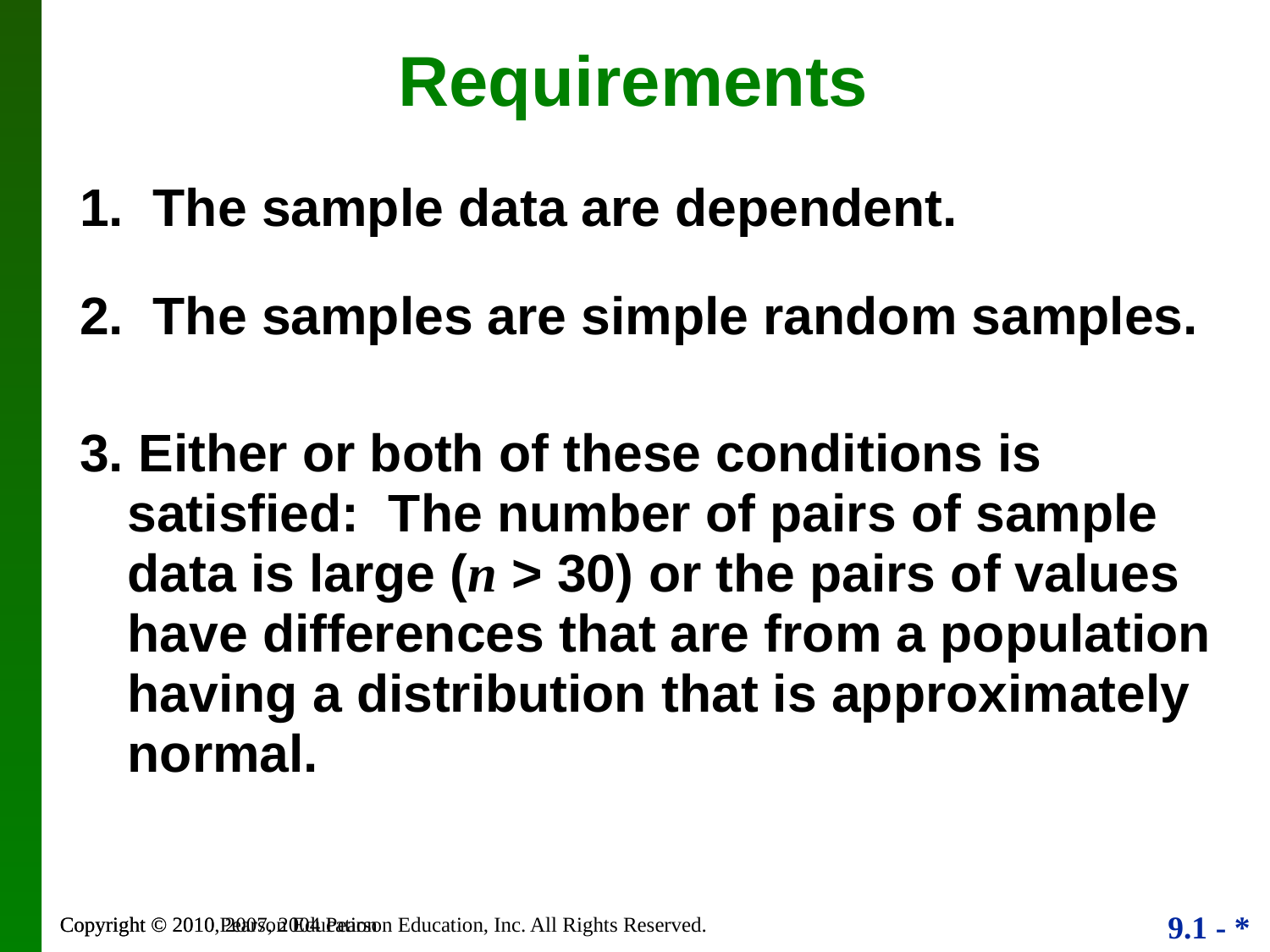

# Requirements
1.  The sample data are dependent.
2.  The samples are simple random samples.
3. Either or both of these conditions is satisfied:  The number of pairs of sample data is large (n > 30) or the pairs of values have differences that are from a population having a distribution that is approximately normal.
Copyright © 2010, 2007, 2004 Pearson Education, Inc. All Rights Reserved.
Copyright © 2010 Pearson Education